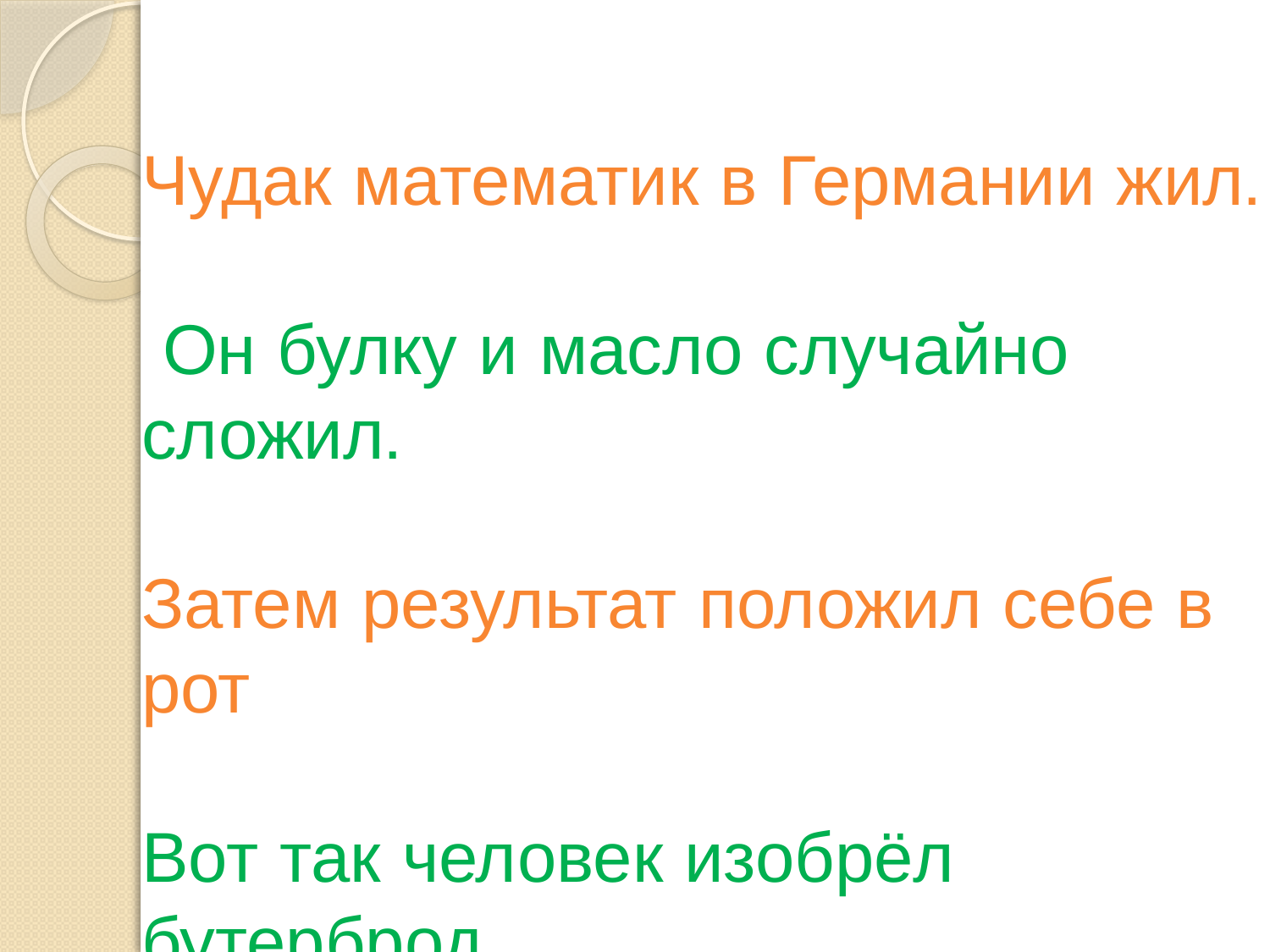

#
Чудак математик в Германии жил.

 Он булку и масло случайно сложил.

Затем результат положил себе в рот

Вот так человек изобрёл бутерброд.